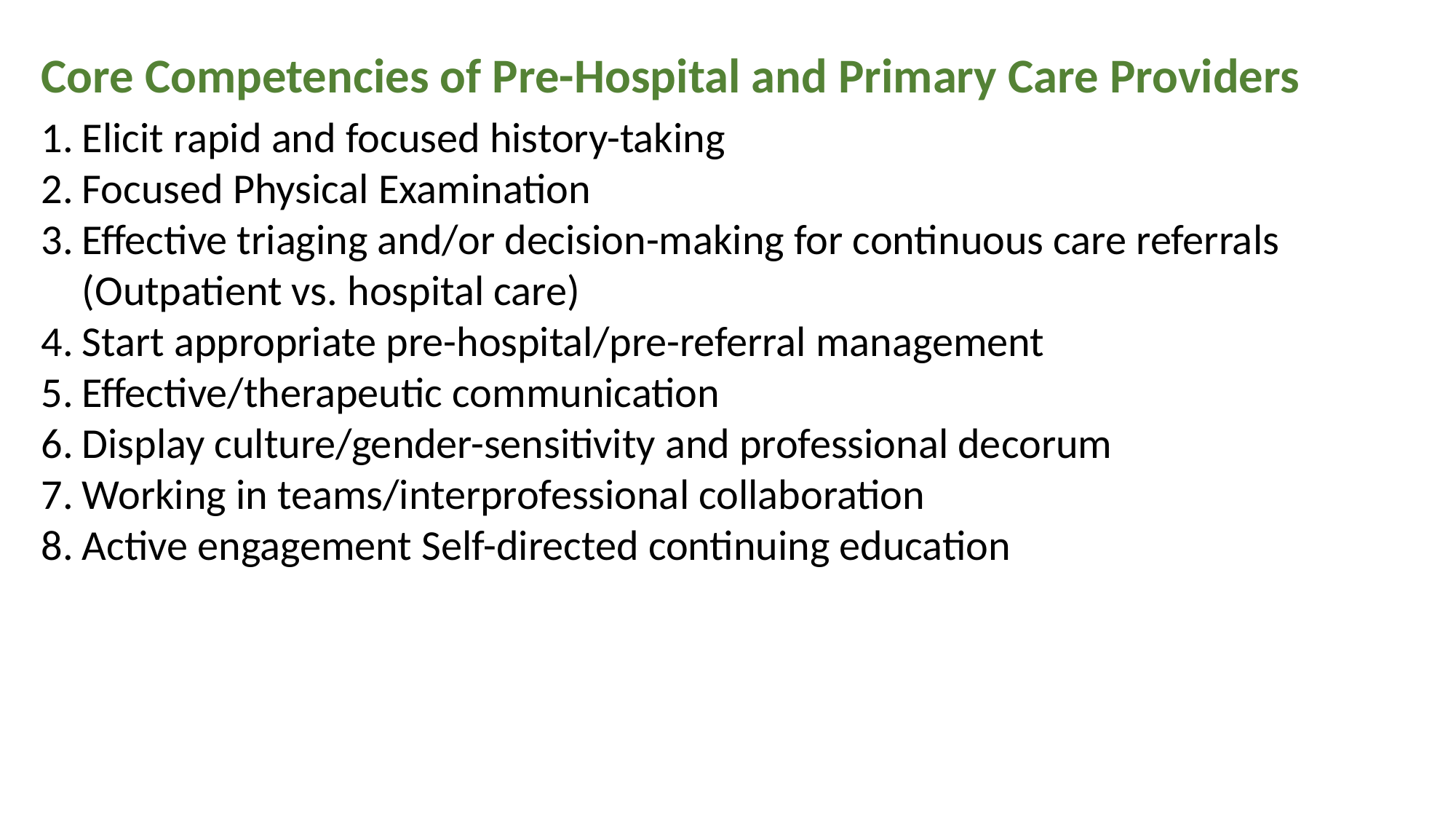

Core Competencies of Pre-Hospital and Primary Care Providers
Elicit rapid and focused history-taking
Focused Physical Examination
Effective triaging and/or decision-making for continuous care referrals (Outpatient vs. hospital care)
Start appropriate pre-hospital/pre-referral management
Effective/therapeutic communication
Display culture/gender-sensitivity and professional decorum
Working in teams/interprofessional collaboration
Active engagement Self-directed continuing education